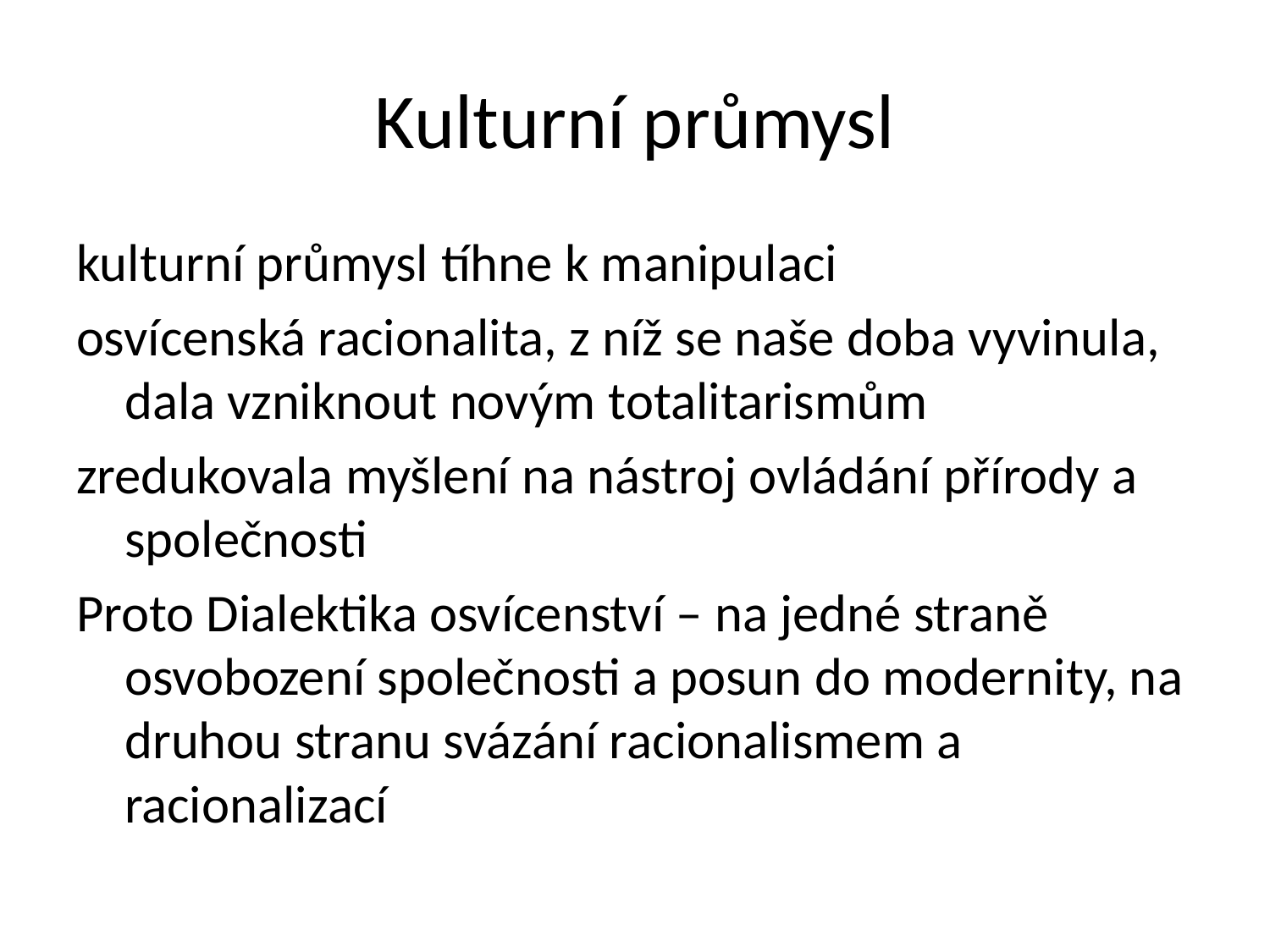

# Kulturní průmysl
kulturní průmysl tíhne k manipulaci
osvícenská racionalita, z níž se naše doba vyvinula, dala vzniknout novým totalitarismům
zredukovala myšlení na nástroj ovládání přírody a společnosti
Proto Dialektika osvícenství – na jedné straně osvobození společnosti a posun do modernity, na druhou stranu svázání racionalismem a racionalizací